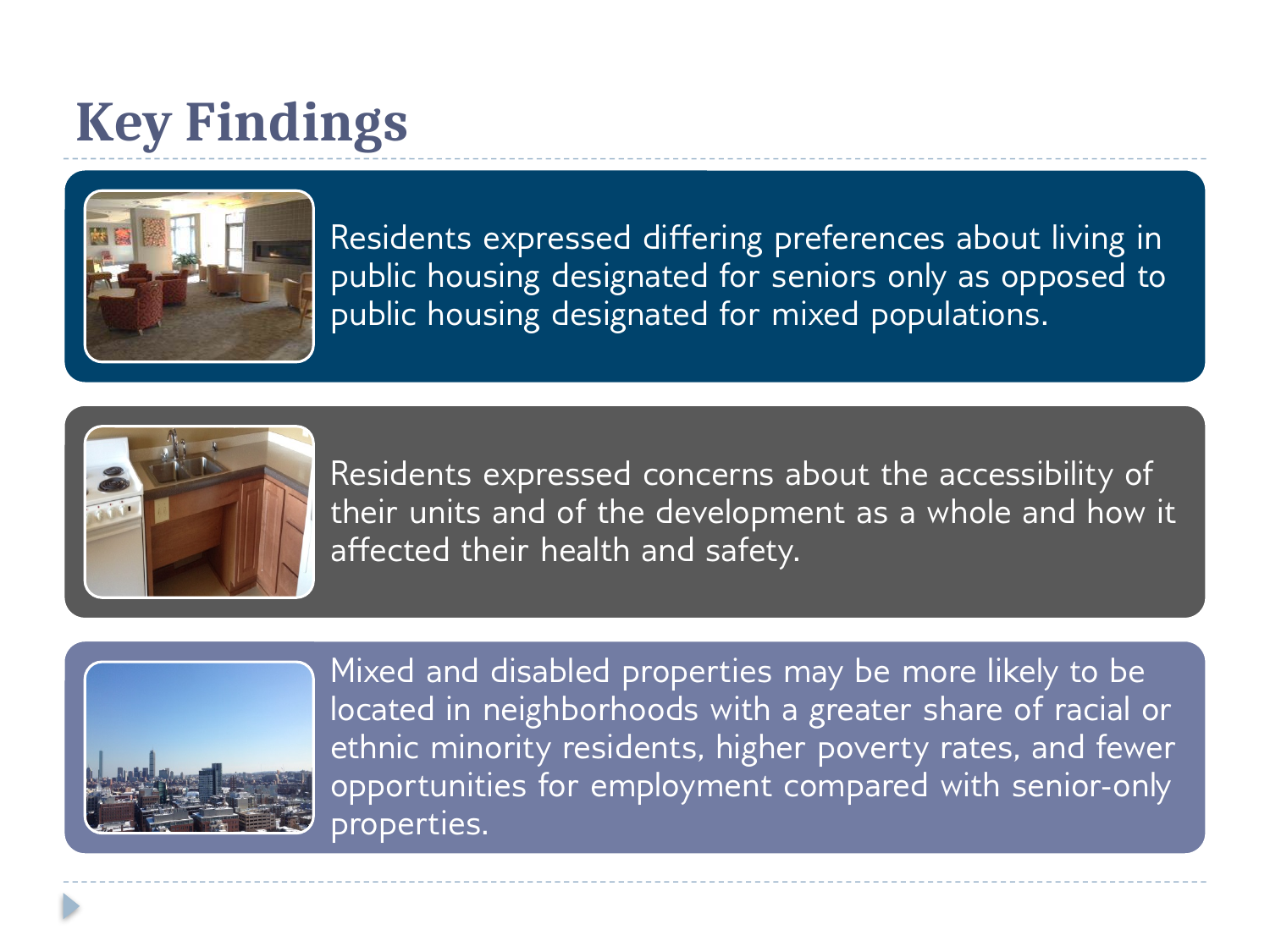

# Key Findings
Residents expressed differing preferences about living in public housing designated for seniors only as opposed to public housing designated for mixed populations.
Residents expressed concerns about the accessibility of their units and of the development as a whole and how it affected their health and safety.
Mixed and disabled properties may be more likely to be located in neighborhoods with a greater share of racial or ethnic minority residents, higher poverty rates, and fewer opportunities for employment compared with senior-only properties.